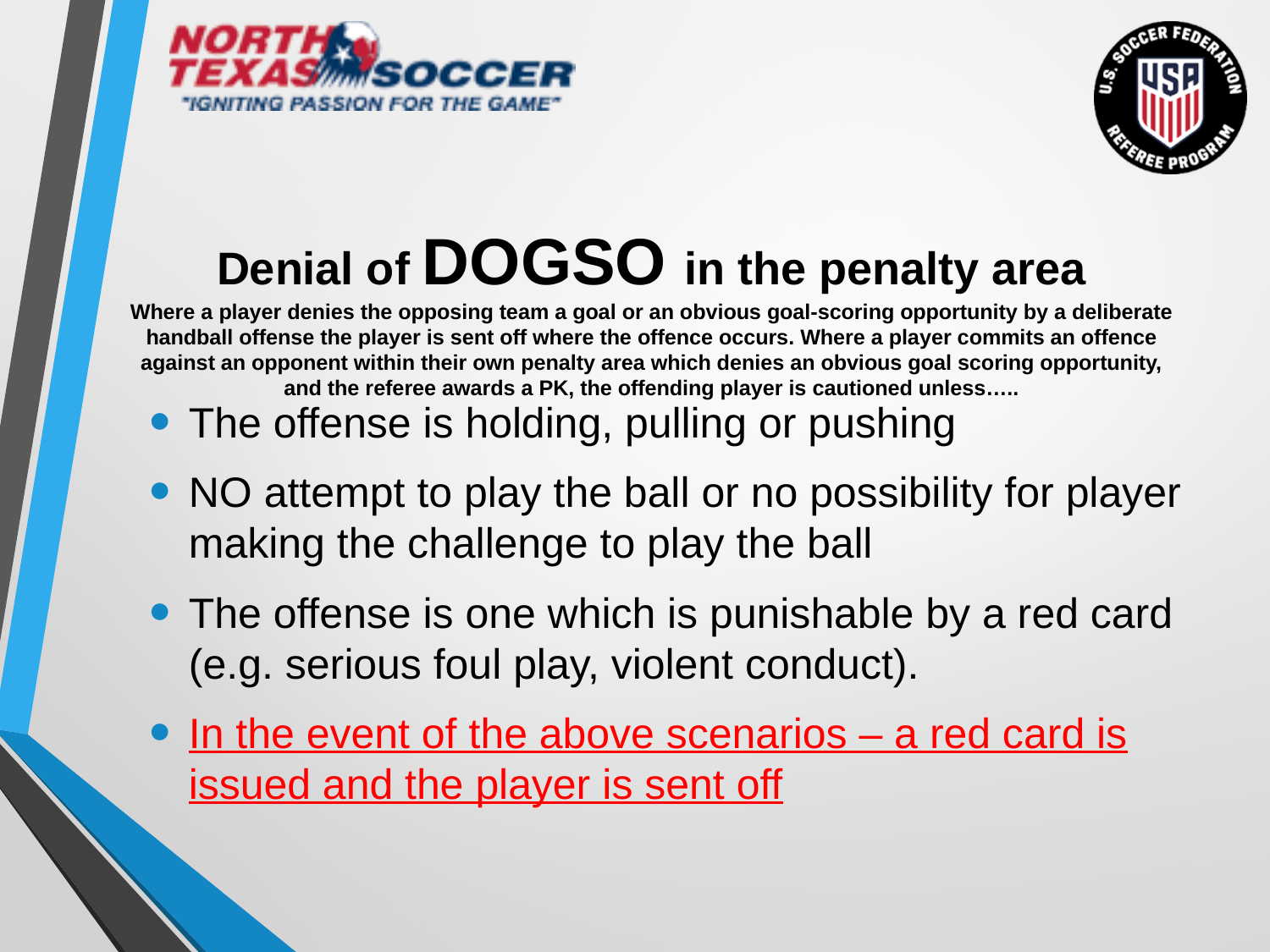

# Denial of DOGSO in the penalty area Where a player denies the opposing team a goal or an obvious goal-scoring opportunity by a deliberate handball offense the player is sent off where the offence occurs. Where a player commits an offence against an opponent within their own penalty area which denies an obvious goal scoring opportunity, and the referee awards a PK, the offending player is cautioned unless…..
The offense is holding, pulling or pushing
NO attempt to play the ball or no possibility for player making the challenge to play the ball
The offense is one which is punishable by a red card (e.g. serious foul play, violent conduct).
In the event of the above scenarios – a red card is issued and the player is sent off